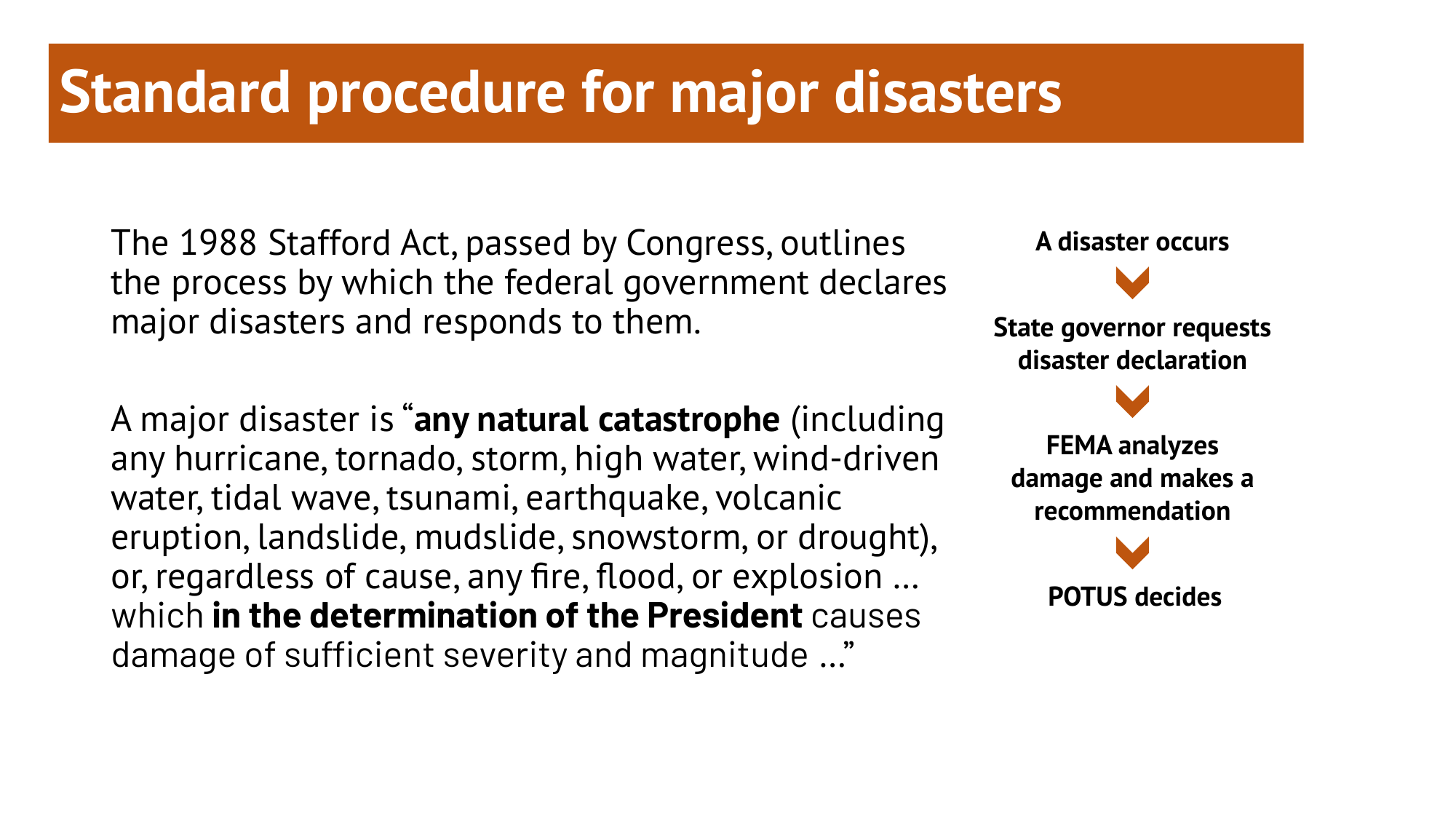

# Standard procedure for major disasters
The 1988 Stafford Act, passed by Congress, outlines the process by which the federal government declares major disasters and responds to them.
A major disaster is “any natural catastrophe (including any hurricane, tornado, storm, high water, wind-driven water, tidal wave, tsunami, earthquake, volcanic eruption, landslide, mudslide, snowstorm, or drought), or, regardless of cause, any fire, flood, or explosion … which in the determination of the President causes damage of sufficient severity and magnitude …”
A disaster occurs

State governor requests disaster declaration

FEMA analyzes damage and makes a recommendation

POTUS decides